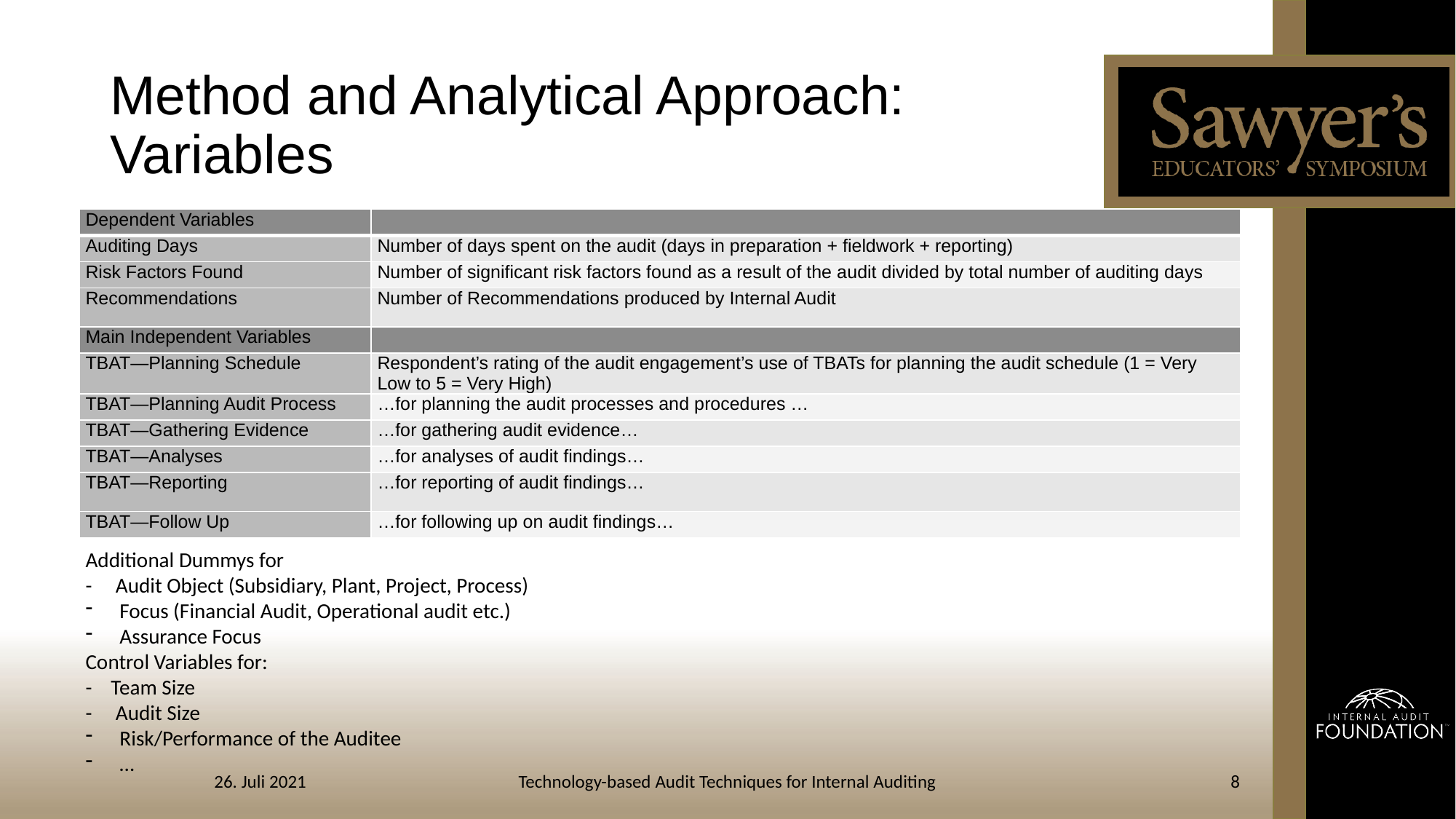

# Method and Analytical Approach: Variables
| Dependent Variables |  |
| --- | --- |
| Auditing Days | Number of days spent on the audit (days in preparation + fieldwork + reporting) |
| Risk Factors Found | Number of significant risk factors found as a result of the audit divided by total number of auditing days |
| Recommendations | Number of Recommendations produced by Internal Audit |
| Main Independent Variables |  |
| TBAT—Planning Schedule | Respondent’s rating of the audit engagement’s use of TBATs for planning the audit schedule (1 = Very Low to 5 = Very High) |
| TBAT—Planning Audit Process | …for planning the audit processes and procedures … |
| TBAT—Gathering Evidence | …for gathering audit evidence… |
| TBAT—Analyses | …for analyses of audit findings… |
| TBAT—Reporting | …for reporting of audit findings… |
| TBAT—Follow Up | …for following up on audit findings… |
Additional Dummys for
-     Audit Object (Subsidiary, Plant, Project, Process)
Focus (Financial Audit, Operational audit etc.)
Assurance Focus
Control Variables for:
-    Team Size
-     Audit Size
Risk/Performance of the Auditee
…
8
Technology-based Audit Techniques for Internal Auditing
26. Juli 2021